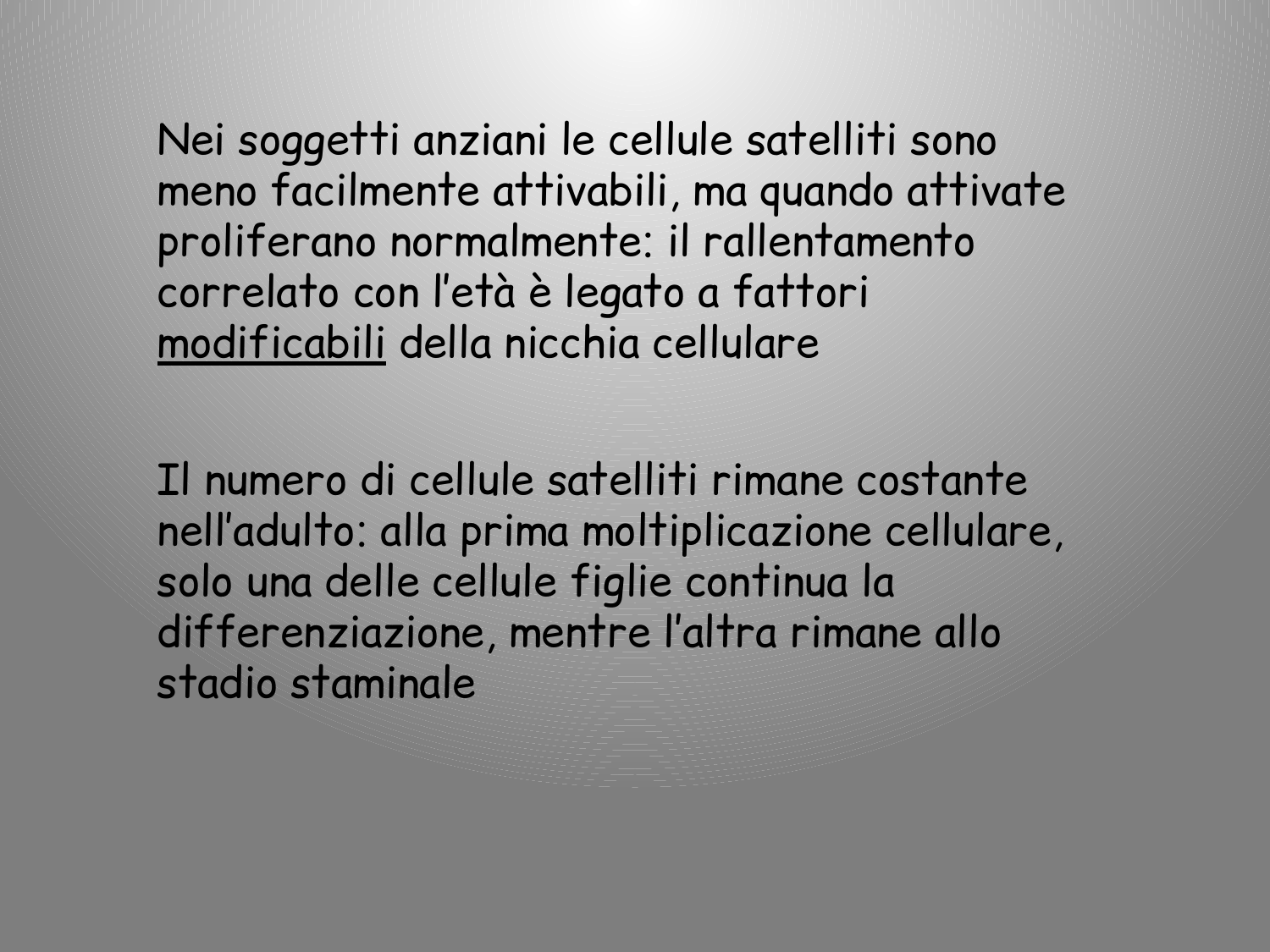

Nei soggetti anziani le cellule satelliti sono meno facilmente attivabili, ma quando attivate proliferano normalmente: il rallentamento correlato con l’età è legato a fattori modificabili della nicchia cellulare
Il numero di cellule satelliti rimane costante nell’adulto: alla prima moltiplicazione cellulare, solo una delle cellule figlie continua la differenziazione, mentre l’altra rimane allo stadio staminale